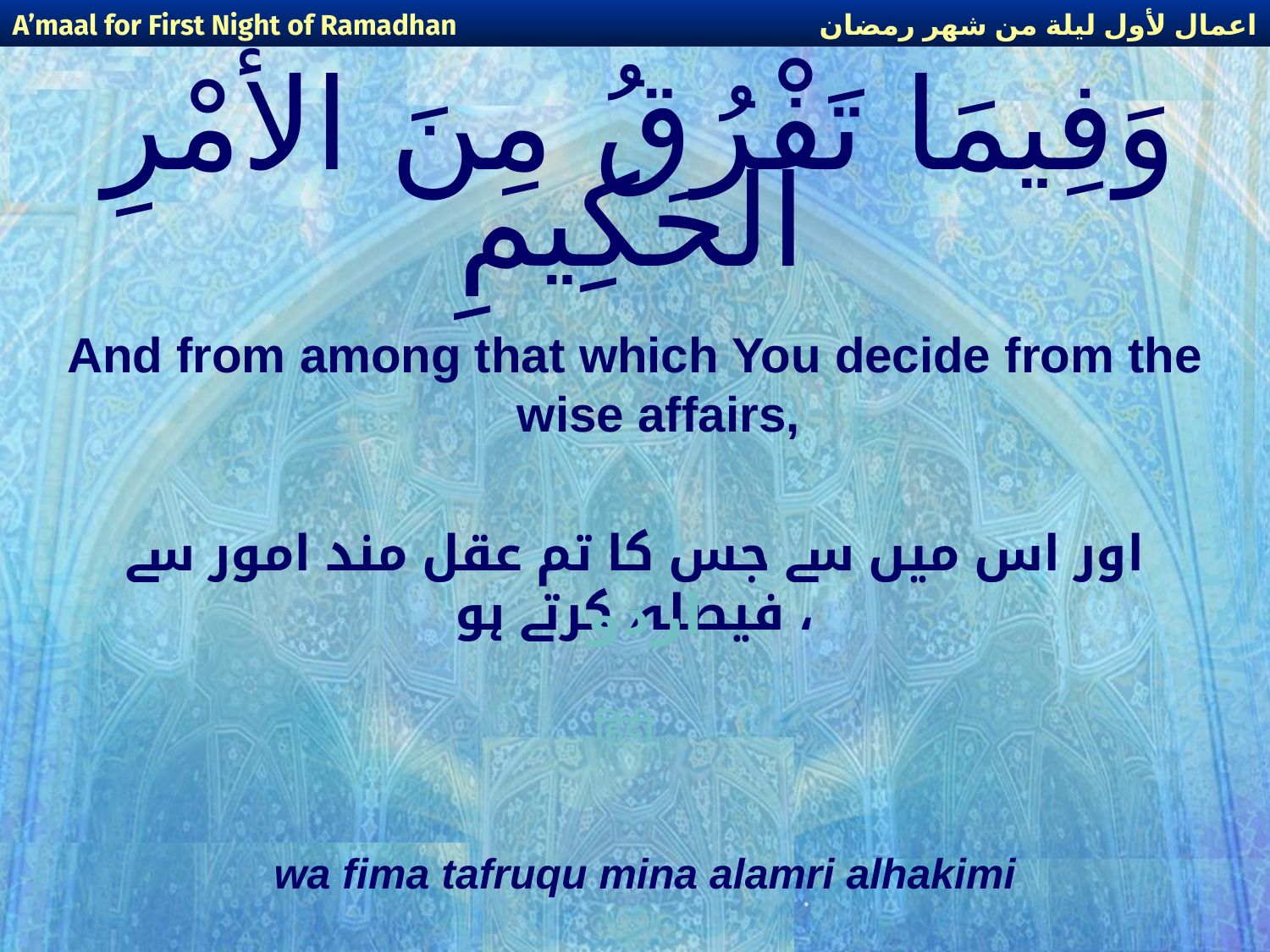

اعمال لأول ليلة من شهر رمضان
A’maal for First Night of Ramadhan
# وَفِيمَا تَفْرُقُ مِنَ الأَمْرِ الحَكِيمِ
And from among that which You decide from the wise affairs,

اور اس میں سے جس کا تم عقل مند امور سے فیصلہ کرتے ہو ،

اردو
हिंदी
wa fima tafruqu mina alamri alhakimi